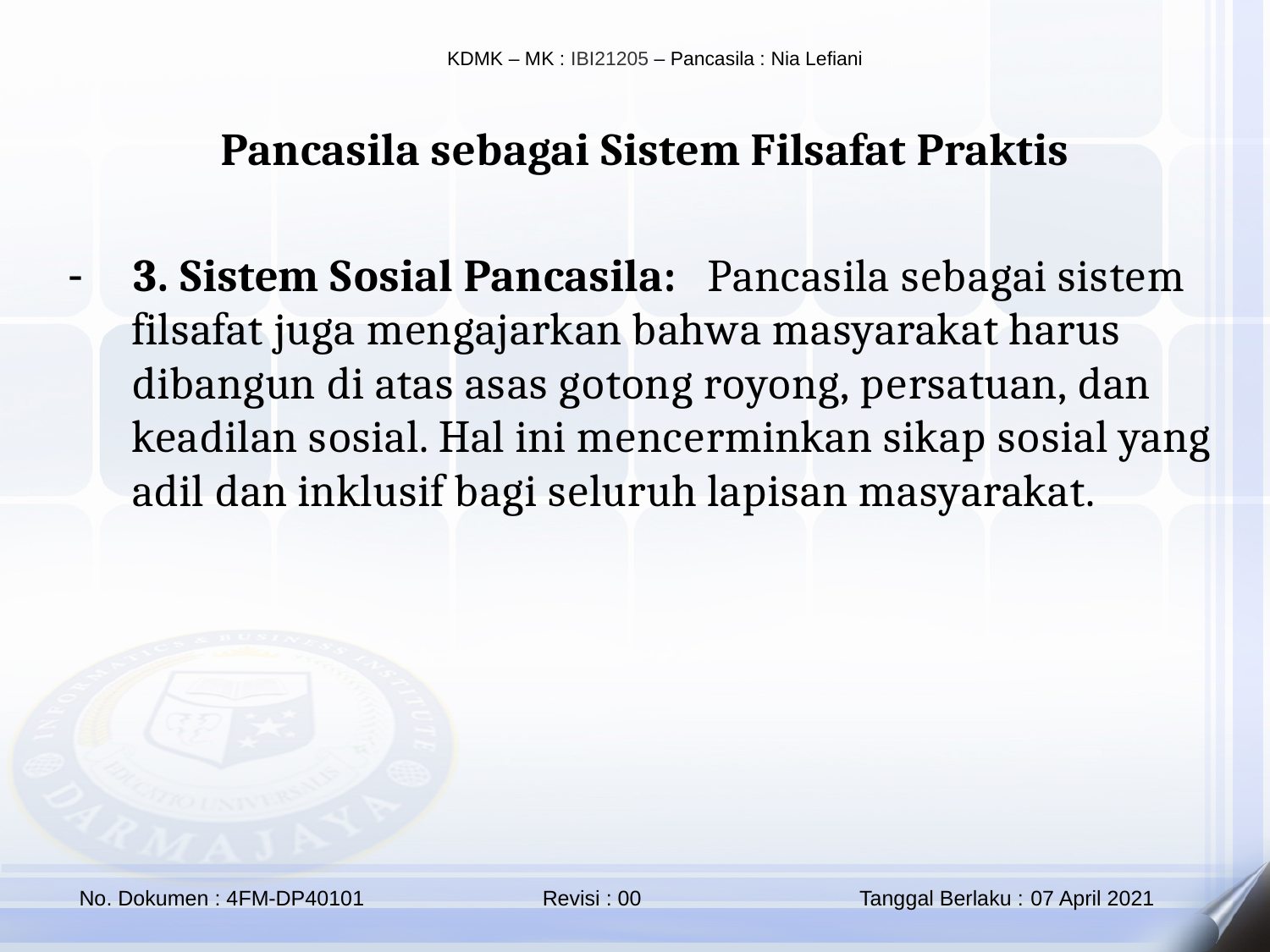

Pancasila sebagai Sistem Filsafat Praktis

3. Sistem Sosial Pancasila:   Pancasila sebagai sistem filsafat juga mengajarkan bahwa masyarakat harus dibangun di atas asas gotong royong, persatuan, dan keadilan sosial. Hal ini mencerminkan sikap sosial yang adil dan inklusif bagi seluruh lapisan masyarakat.